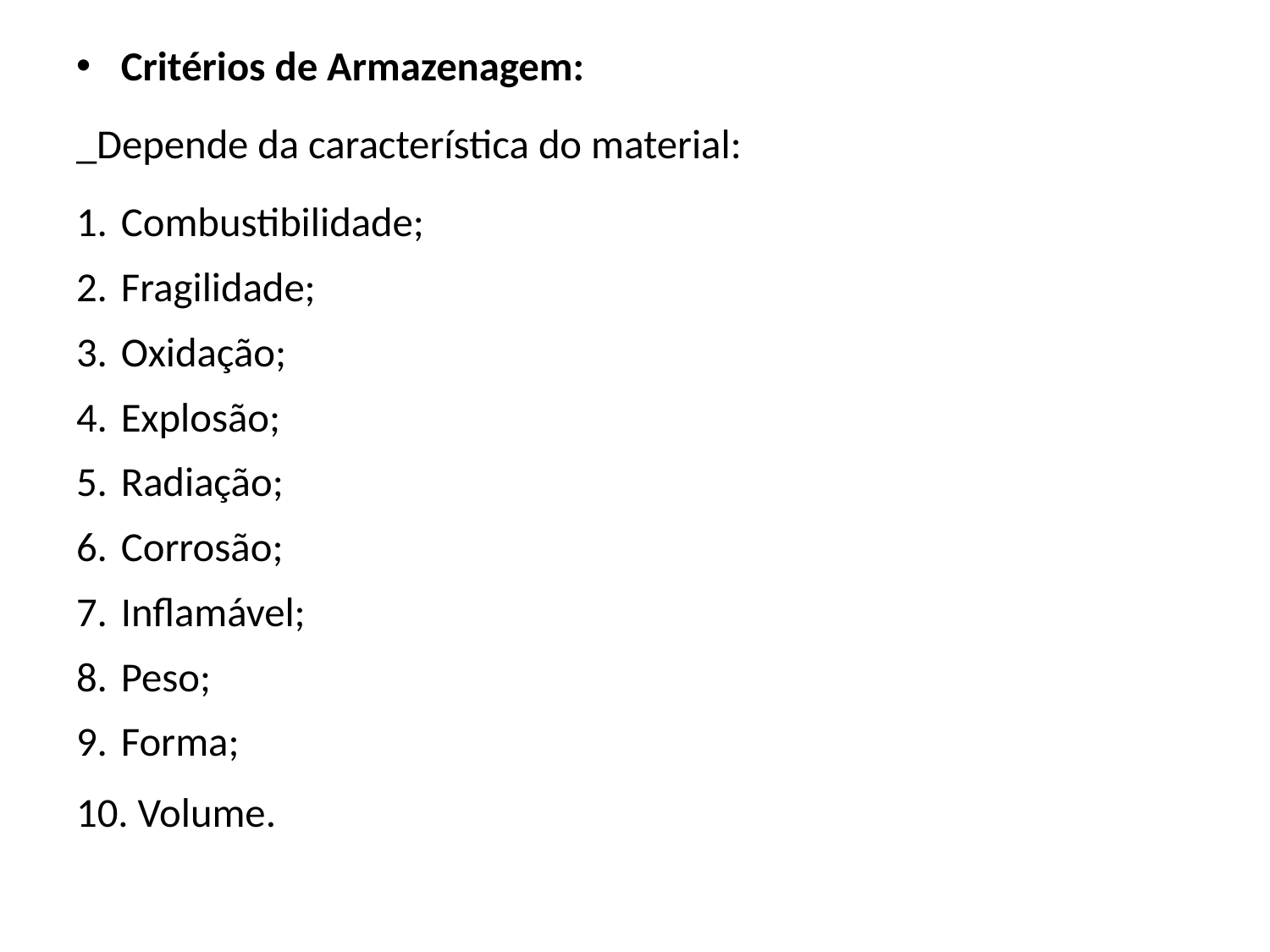

Critérios de Armazenagem:
_Depende da característica do material:
Combustibilidade;
Fragilidade;
Oxidação;
Explosão;
Radiação;
Corrosão;
Inflamável;
Peso;
Forma;
10. Volume.
#